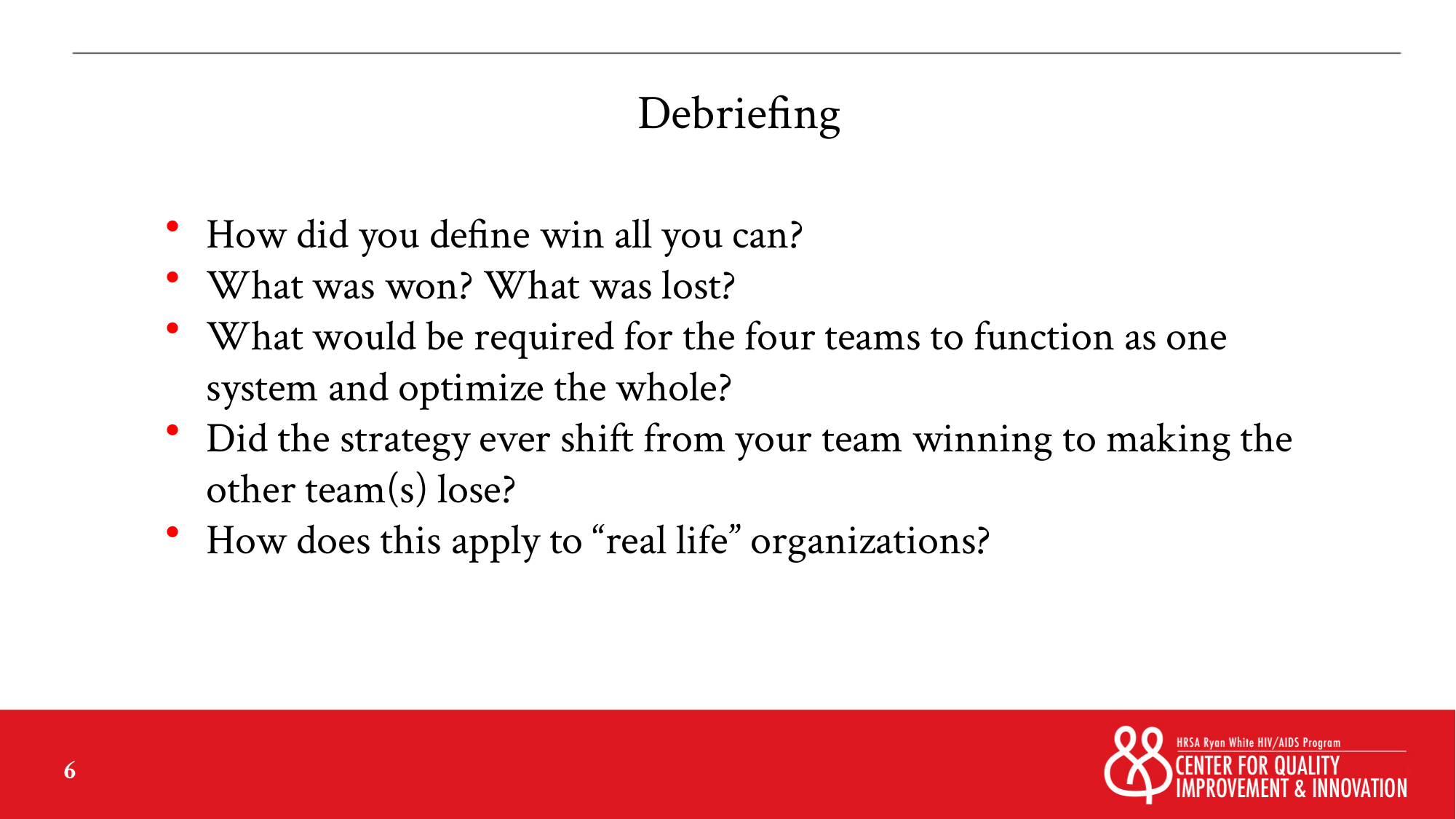

# Debriefing
How did you define win all you can?
What was won? What was lost?
What would be required for the four teams to function as one system and optimize the whole?
Did the strategy ever shift from your team winning to making the other team(s) lose?
How does this apply to “real life” organizations?